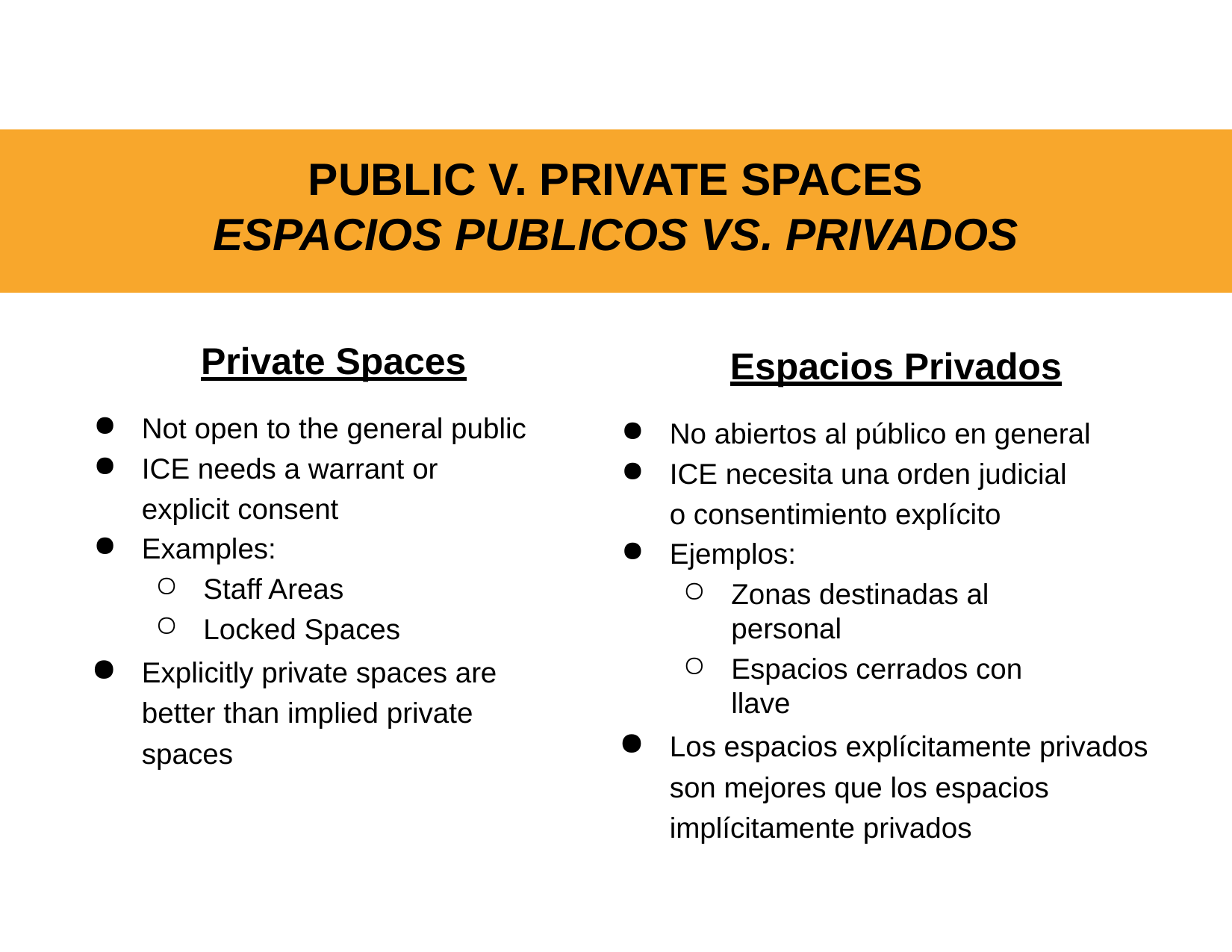

# PUBLIC V. PRIVATE SPACES
ESPACIOS PUBLICOS VS. PRIVADOS
Private Spaces
Not open to the general public
ICE needs a warrant or explicit consent
Examples:
Staff Areas
Locked Spaces
Explicitly private spaces are better than implied private spaces
Espacios Privados
No abiertos al público en general
ICE necesita una orden judicial o consentimiento explícito
Ejemplos:
Zonas destinadas al personal
Espacios cerrados con llave
Los espacios explícitamente privados son mejores que los espacios implícitamente privados